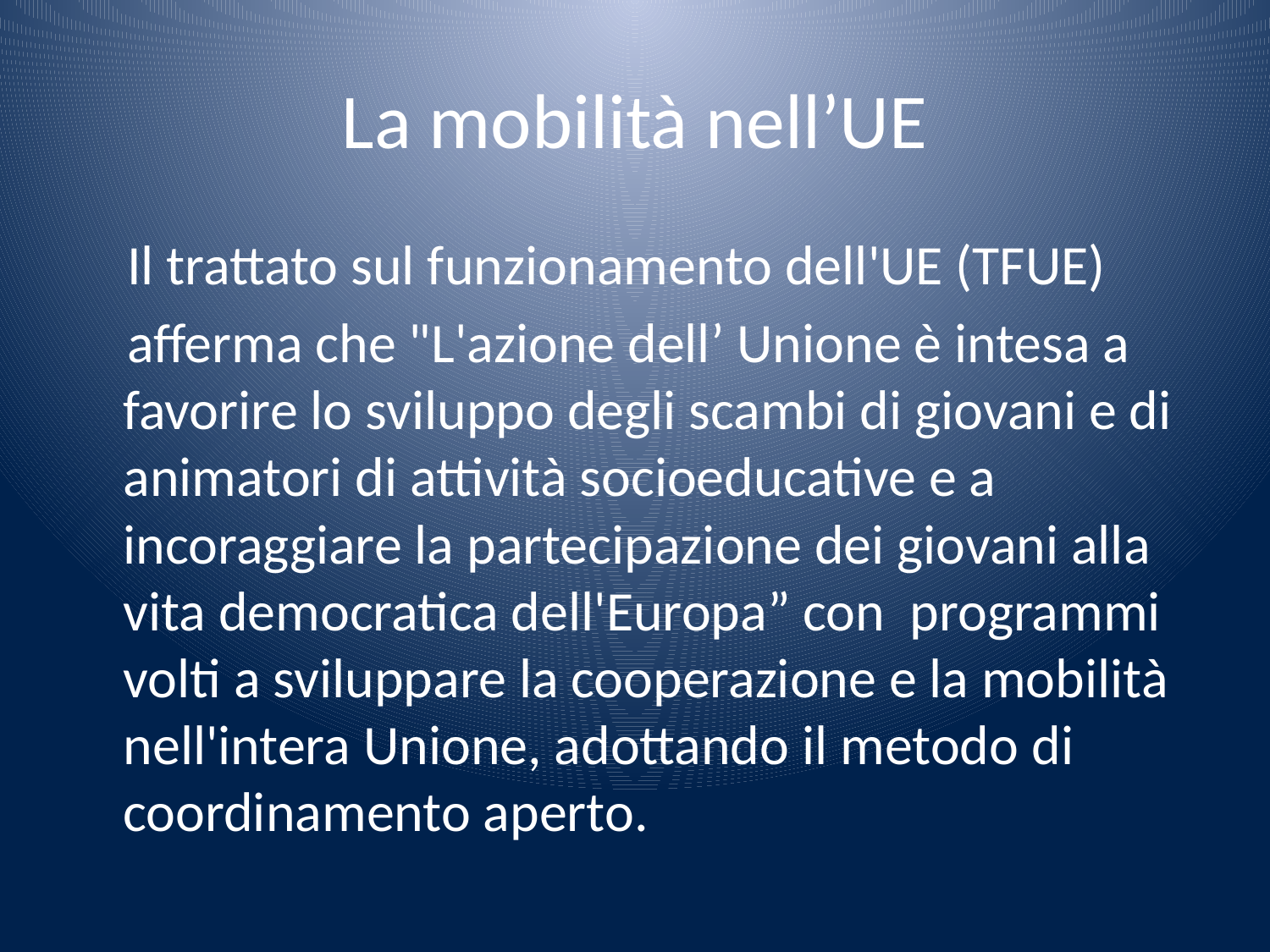

# La mobilità nell’UE
    Il trattato sul funzionamento dell'UE (TFUE)
    afferma che "L'azione dell’ Unione è intesa a favorire lo sviluppo degli scambi di giovani e di animatori di attività socioeducative e a incoraggiare la partecipazione dei giovani alla vita democratica dell'Europa” con  programmi  volti a sviluppare la cooperazione e la mobilità nell'intera Unione, adottando il metodo di coordinamento aperto.